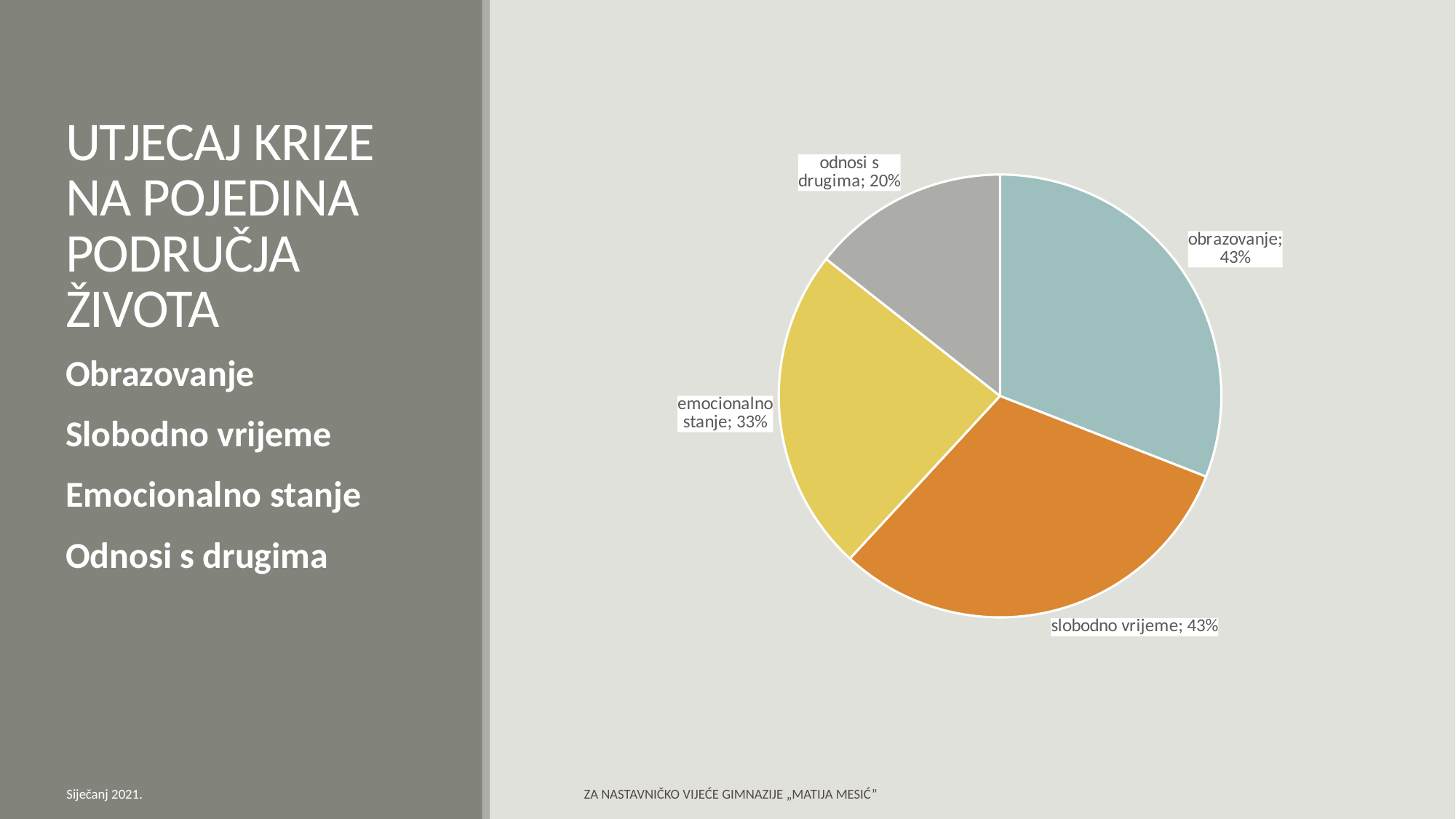

# UTJECAJ KRIZE NA POJEDINA PODRUČJA ŽIVOTA

### Chart

| Category | Prodaja |
|---|---|
| obrazovanje | 0.43 |
| slobodno vrijeme | 0.43 |
| emocionalno stanje | 0.33 |
| odnosi s drugima | 0.2 |
Obrazovanje
Slobodno vrijeme
Emocionalno stanje
Odnosi s drugima

Siječanj 2021.
ZA NASTAVNIČKO VIJEĆE GIMNAZIJE „MATIJA MESIĆ”